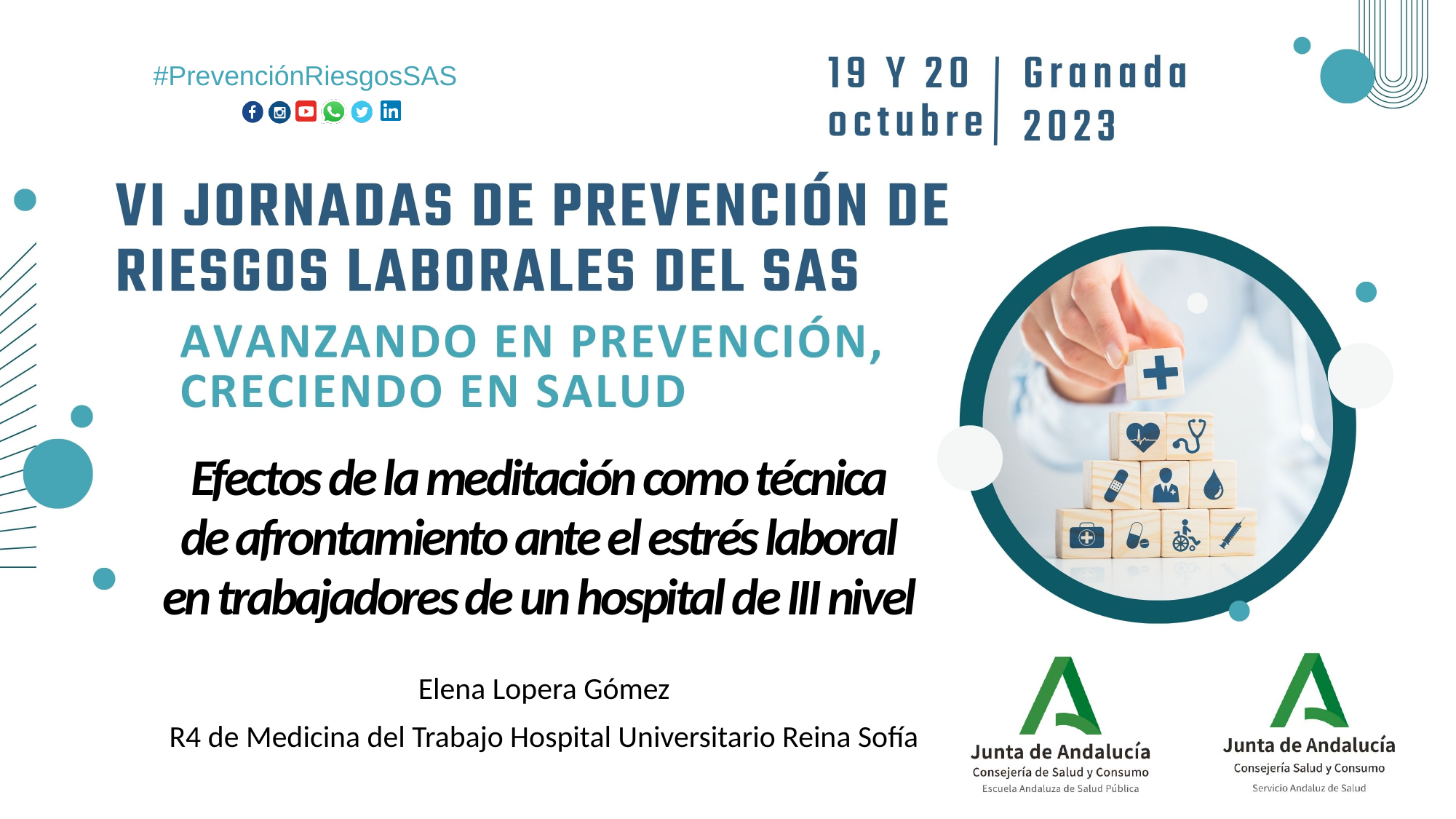

Efectos de la meditación como técnica
de afrontamiento ante el estrés laboral
en trabajadores de un hospital de III nivel
Elena Lopera Gómez
R4 de Medicina del Trabajo Hospital Universitario Reina Sofía